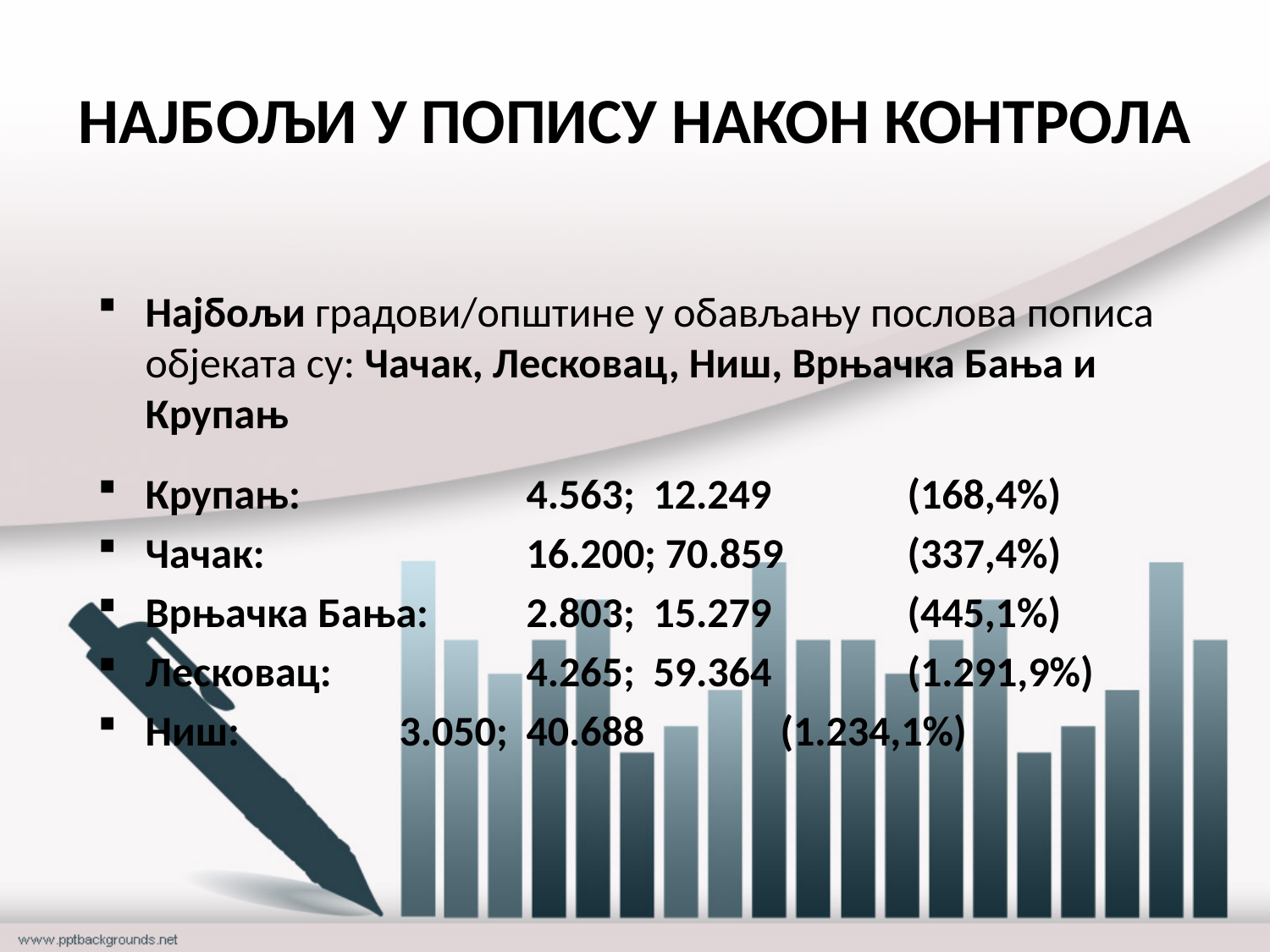

# НАЈБОЉИ У ПОПИСУ НАКОН КОНТРОЛА
Најбољи градови/општине у обављању послова пописа објеката су: Чачак, Лесковац, Ниш, Врњачка Бања и Крупањ
Крупањ: 		4.563; 	12.249 	(168,4%)
Чачак: 		16.200; 70.859 	(337,4%)
Врњачка Бања: 	2.803; 	15.279 	(445,1%)
Лесковац:  		4.265; 	59.364		(1.291,9%)
Ниш:  		3.050; 	40.688 	(1.234,1%)